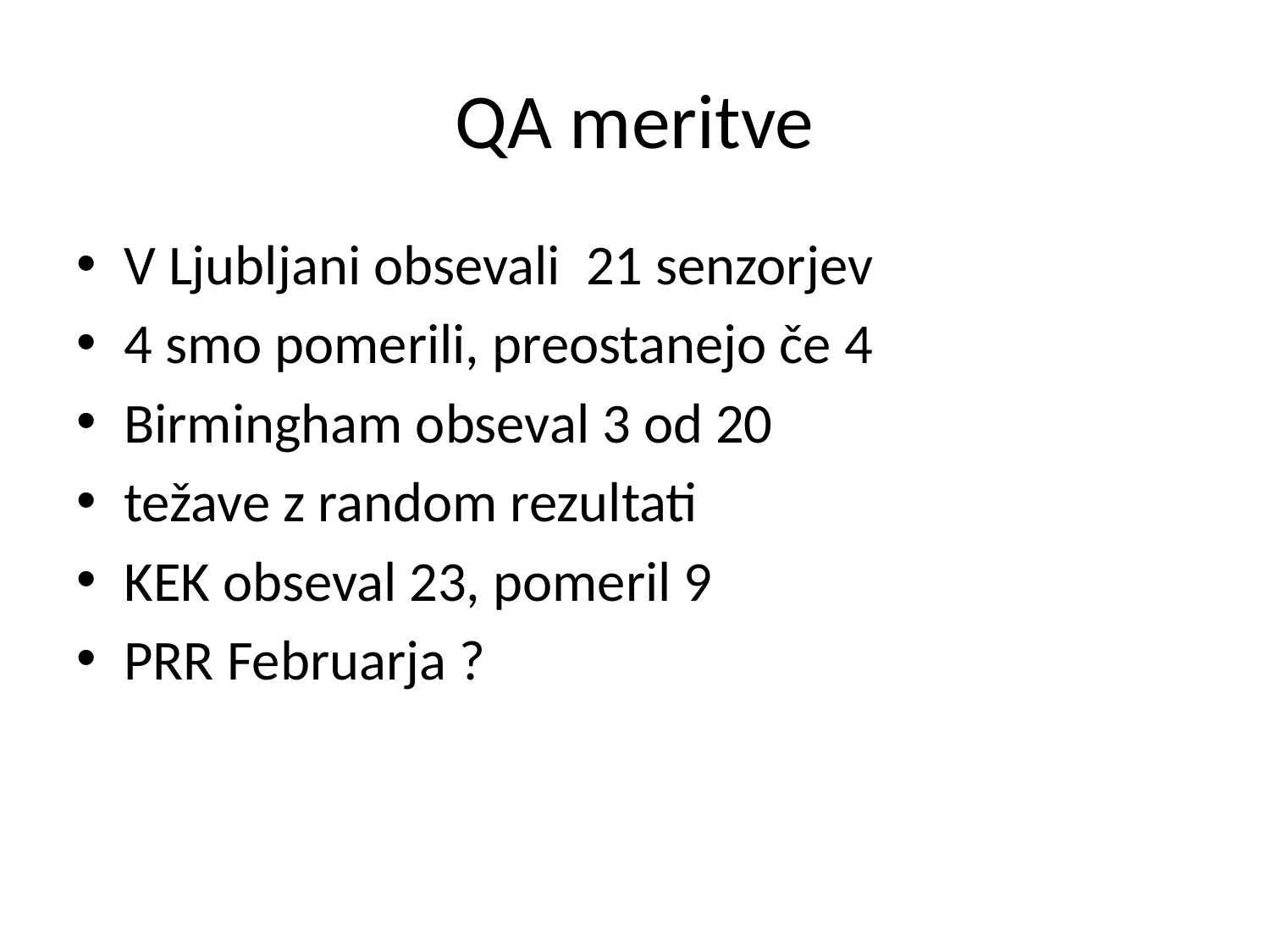

# QA meritve
V Ljubljani obsevali  21 senzorjev
4 smo pomerili, preostanejo če 4
Birmingham obseval 3 od 20
težave z random rezultati
KEK obseval 23, pomeril 9
PRR Februarja ?